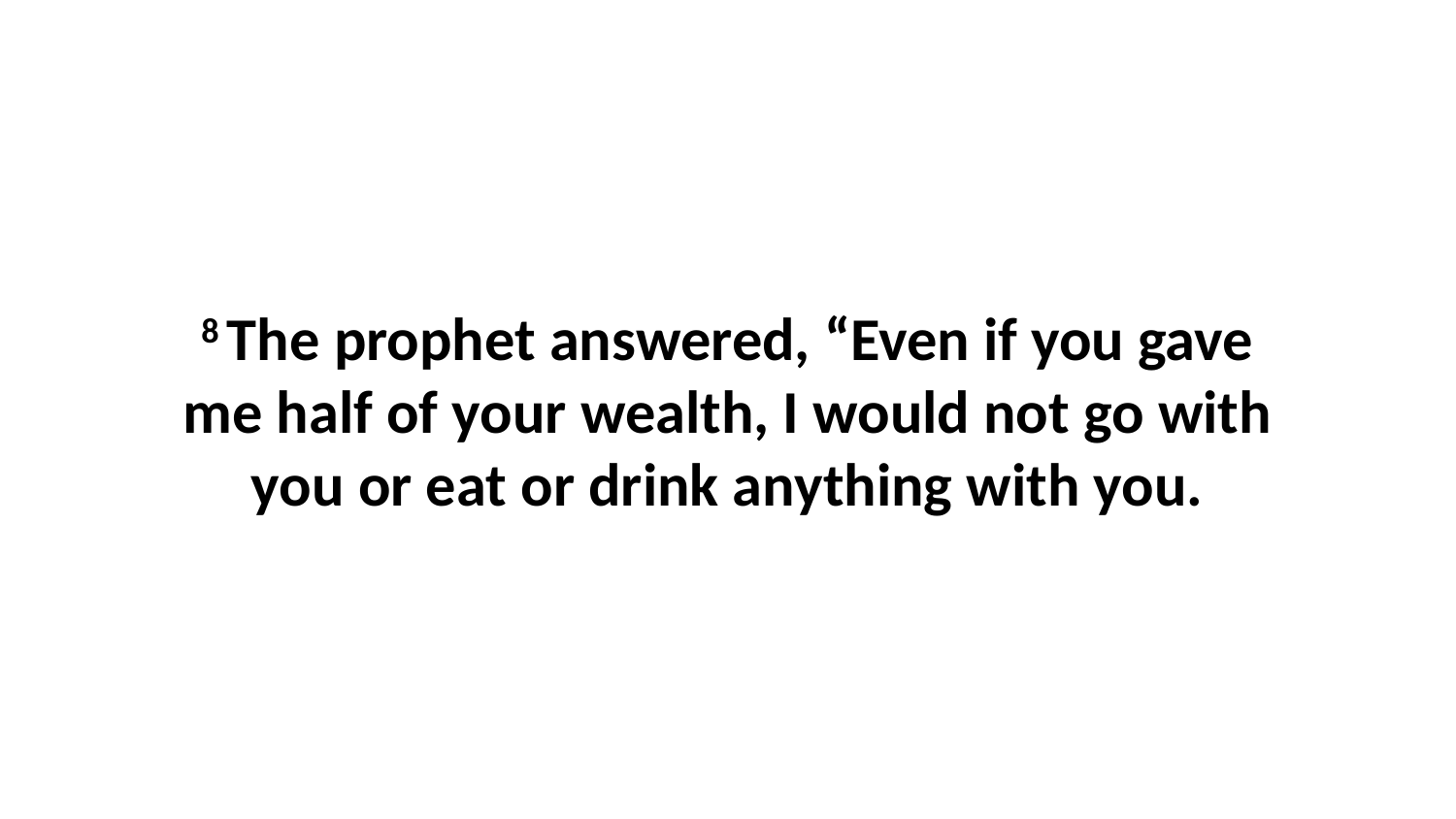

8 The prophet answered, “Even if you gave me half of your wealth, I would not go with you or eat or drink anything with you.